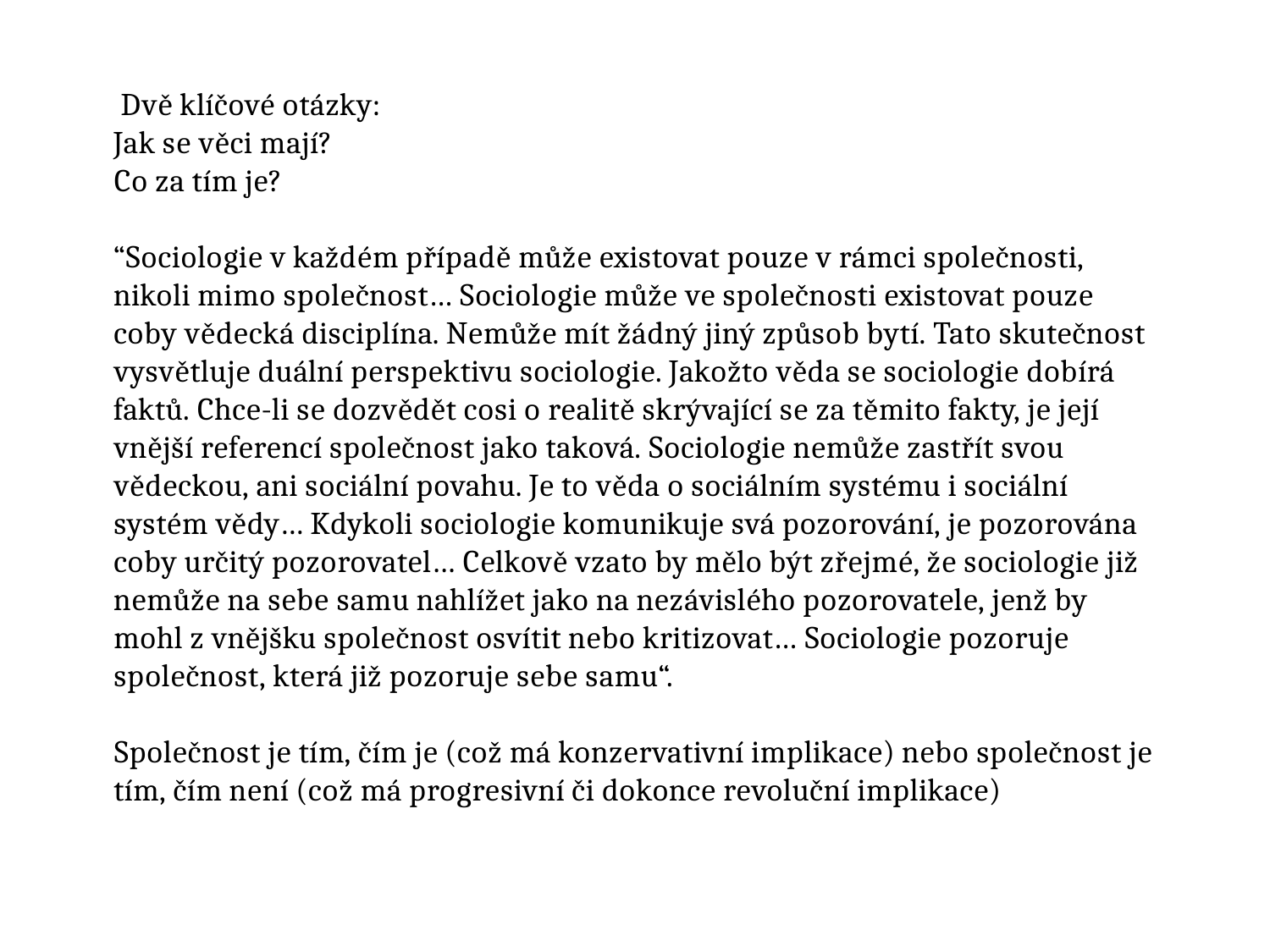

Dvě klíčové otázky:
Jak se věci mají?
Co za tím je?

“Sociologie v každém případě může existovat pouze v rámci společnosti, nikoli mimo společnost… Sociologie může ve společnosti existovat pouze coby vědecká disciplína. Nemůže mít žádný jiný způsob bytí. Tato skutečnost vysvětluje duální perspektivu sociologie. Jakožto věda se sociologie dobírá faktů. Chce-li se dozvědět cosi o realitě skrývající se za těmito fakty, je její vnější referencí společnost jako taková. Sociologie nemůže zastřít svou vědeckou, ani sociální povahu. Je to věda o sociálním systému i sociální systém vědy… Kdykoli sociologie komunikuje svá pozorování, je pozorována coby určitý pozorovatel… Celkově vzato by mělo být zřejmé, že sociologie již nemůže na sebe samu nahlížet jako na nezávislého pozorovatele, jenž by mohl z vnějšku společnost osvítit nebo kritizovat… Sociologie pozoruje společnost, která již pozoruje sebe samu“.

Společnost je tím, čím je (což má konzervativní implikace) nebo společnost je tím, čím není (což má progresivní či dokonce revoluční implikace)